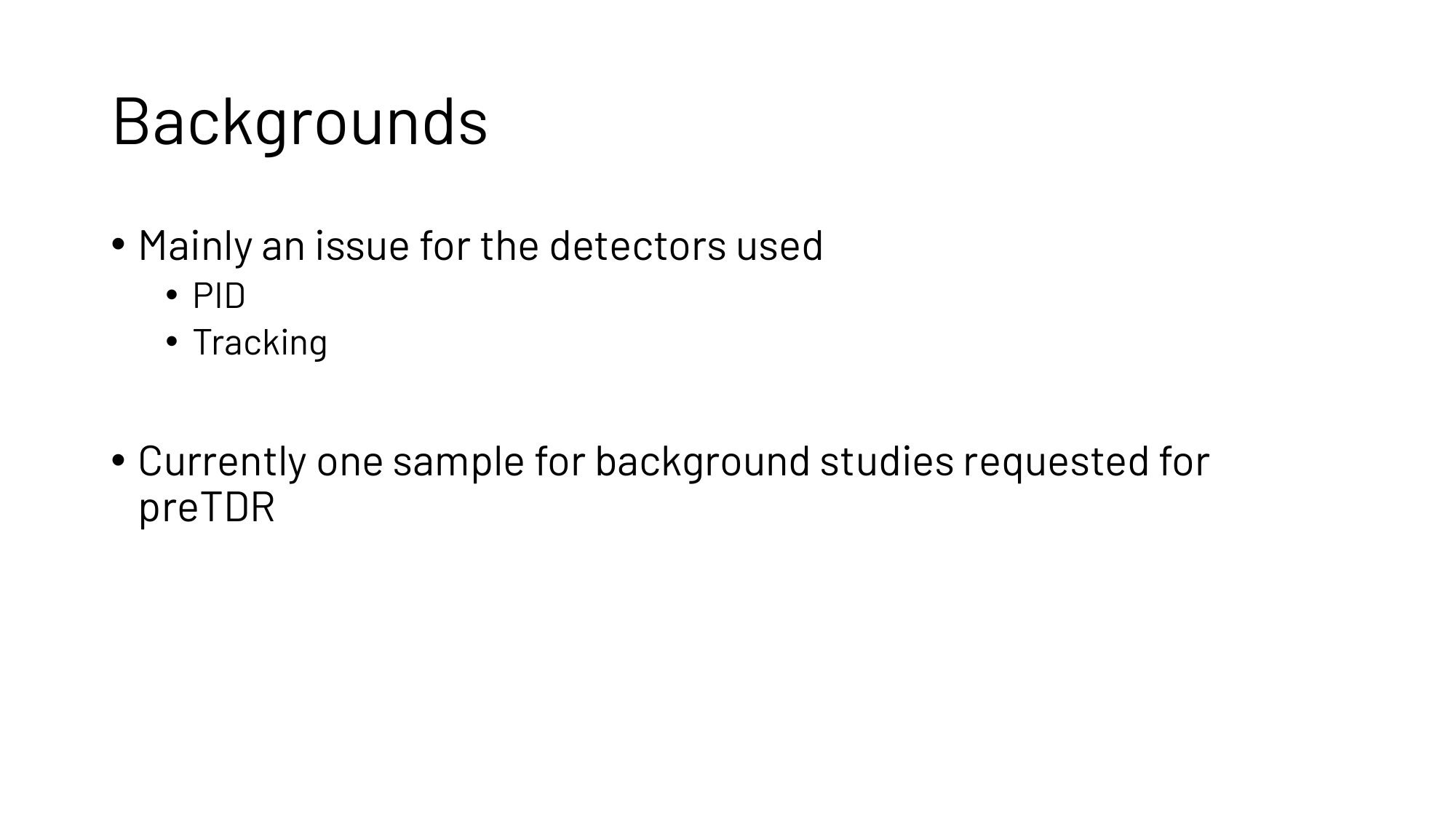

# Backgrounds
Mainly an issue for the detectors used
PID
Tracking

Currently one sample for background studies requested for preTDR